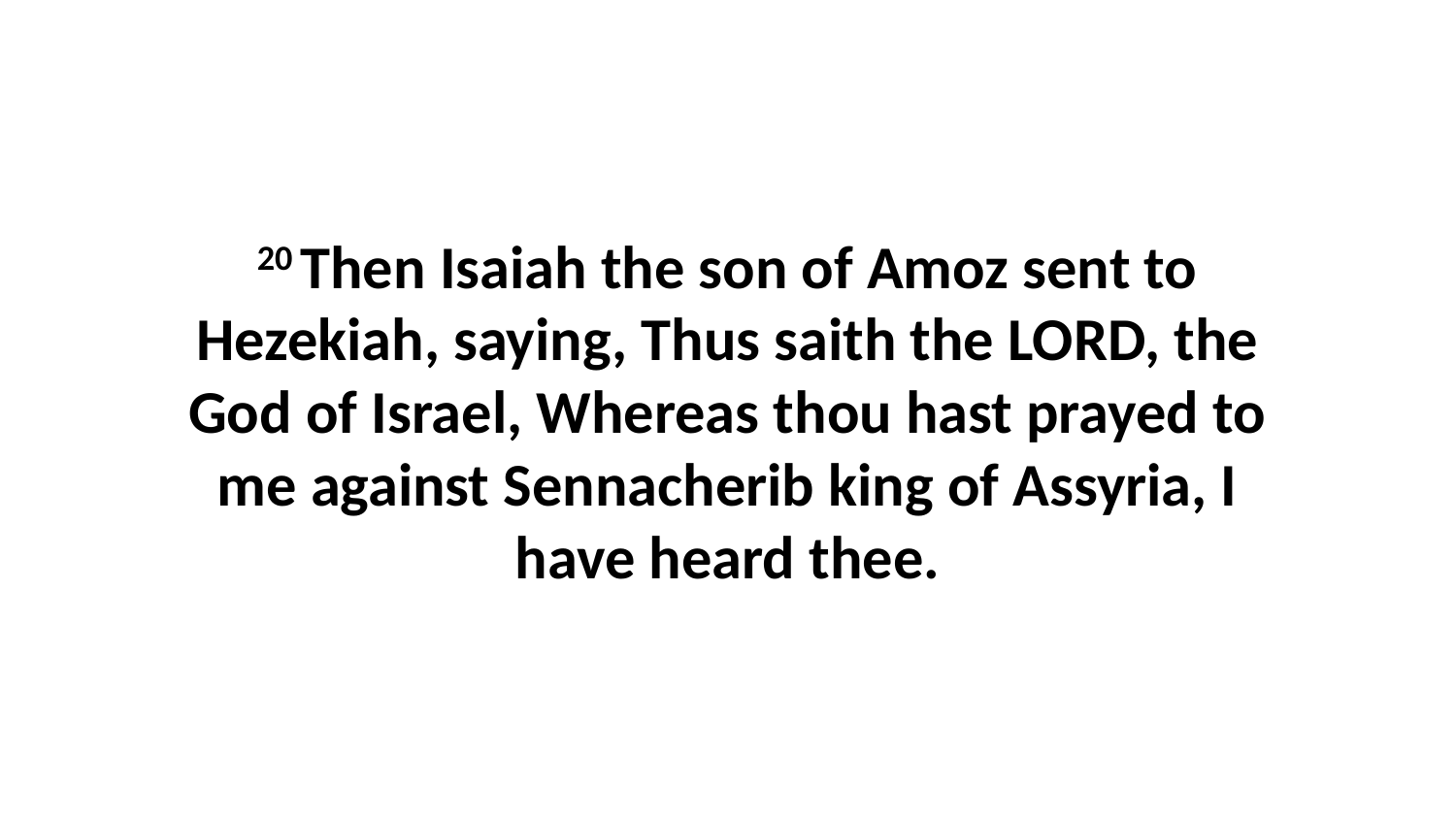

20 Then Isaiah the son of Amoz sent to Hezekiah, saying, Thus saith the LORD, the God of Israel, Whereas thou hast prayed to me against Sennacherib king of Assyria, I have heard thee.